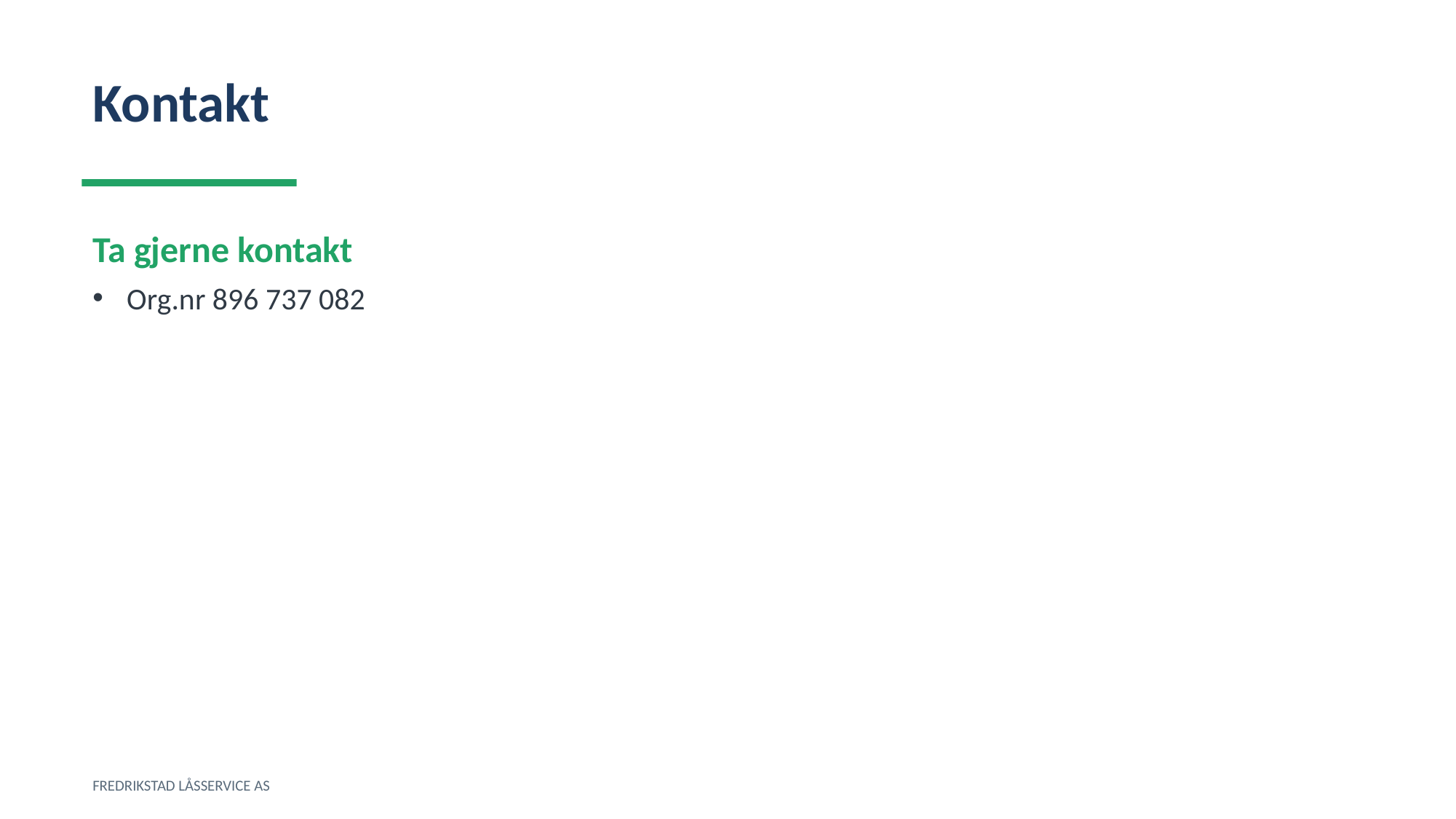

Kontakt

Ta gjerne kontakt
Org.nr 896 737 082
FREDRIKSTAD LÅSSERVICE AS